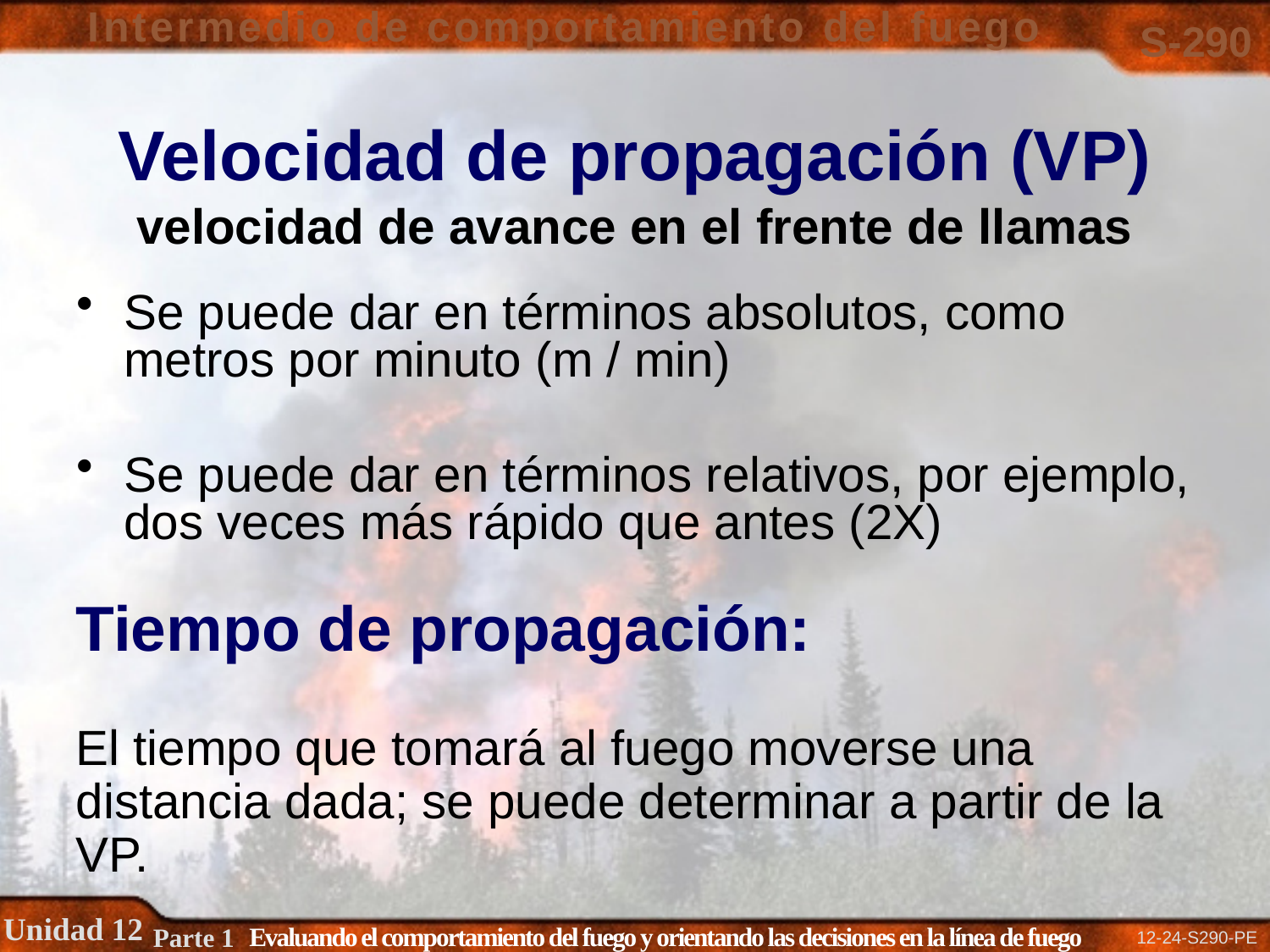

# Velocidad de propagación (VP) velocidad de avance en el frente de llamas
Se puede dar en términos absolutos, como metros por minuto (m / min)

Se puede dar en términos relativos, por ejemplo, dos veces más rápido que antes (2X)
Tiempo de propagación:

El tiempo que tomará al fuego moverse una distancia dada; se puede determinar a partir de la VP.